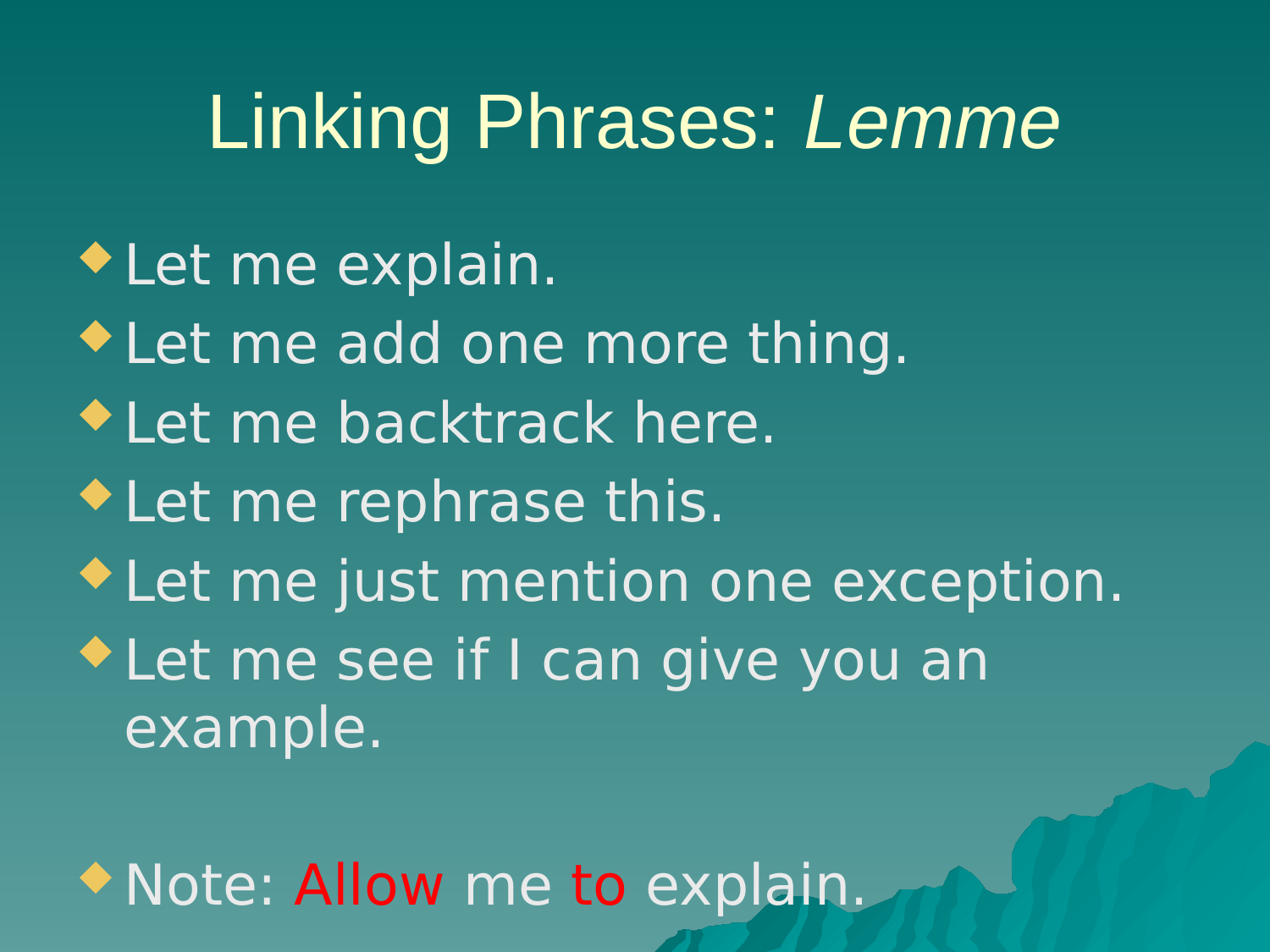

# Linking Phrases: Lemme
Let me explain.
Let me add one more thing.
Let me backtrack here.
Let me rephrase this.
Let me just mention one exception.
Let me see if I can give you an example.

Note: Allow me to explain.